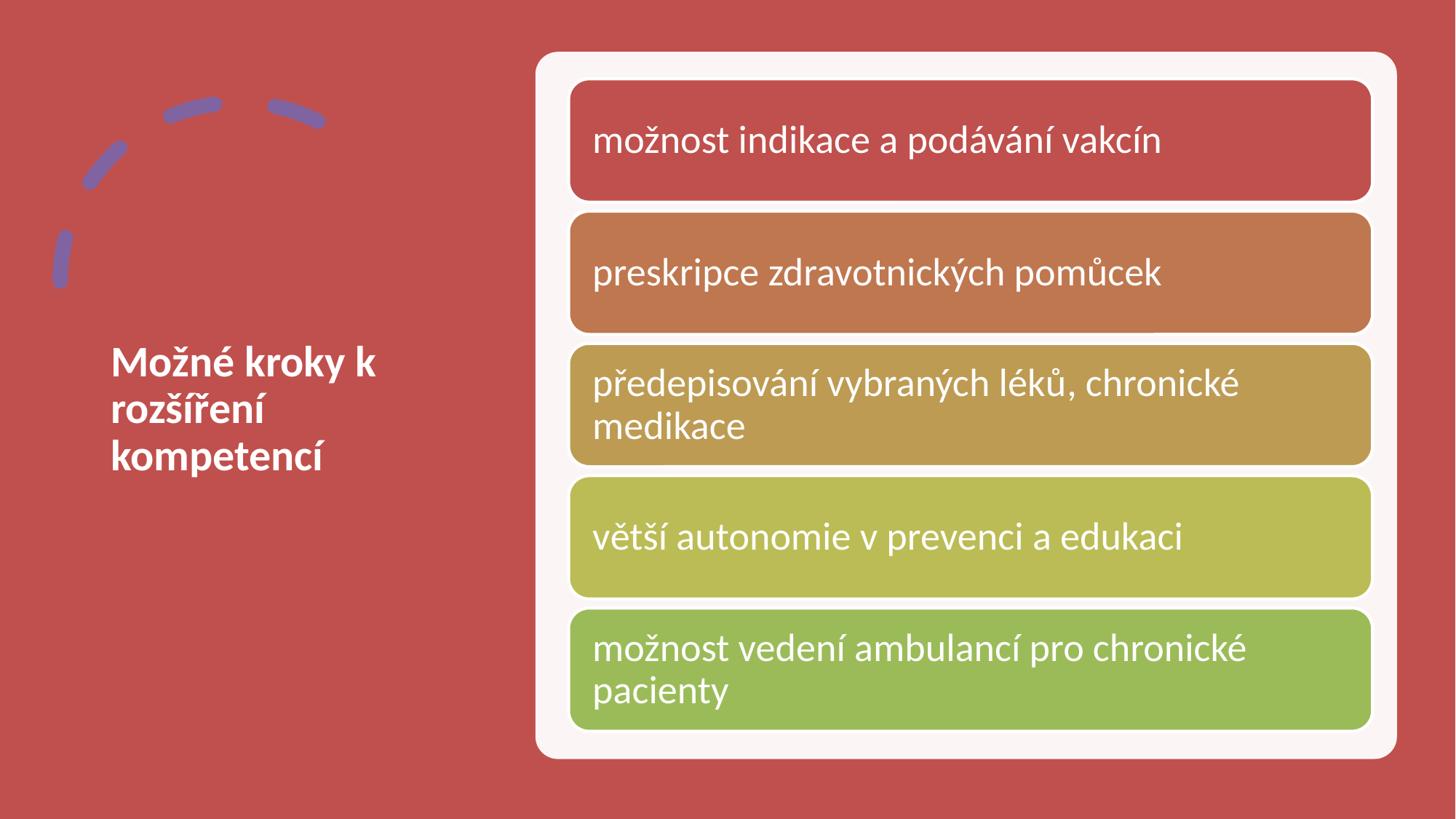

možnost indikace a podávání vakcín
preskripce zdravotnických pomůcek
předepisování vybraných léků, chronické medikace
větší autonomie v prevenci a edukaci
možnost vedení ambulancí pro chronické pacienty
# Možné kroky k rozšíření kompetencí